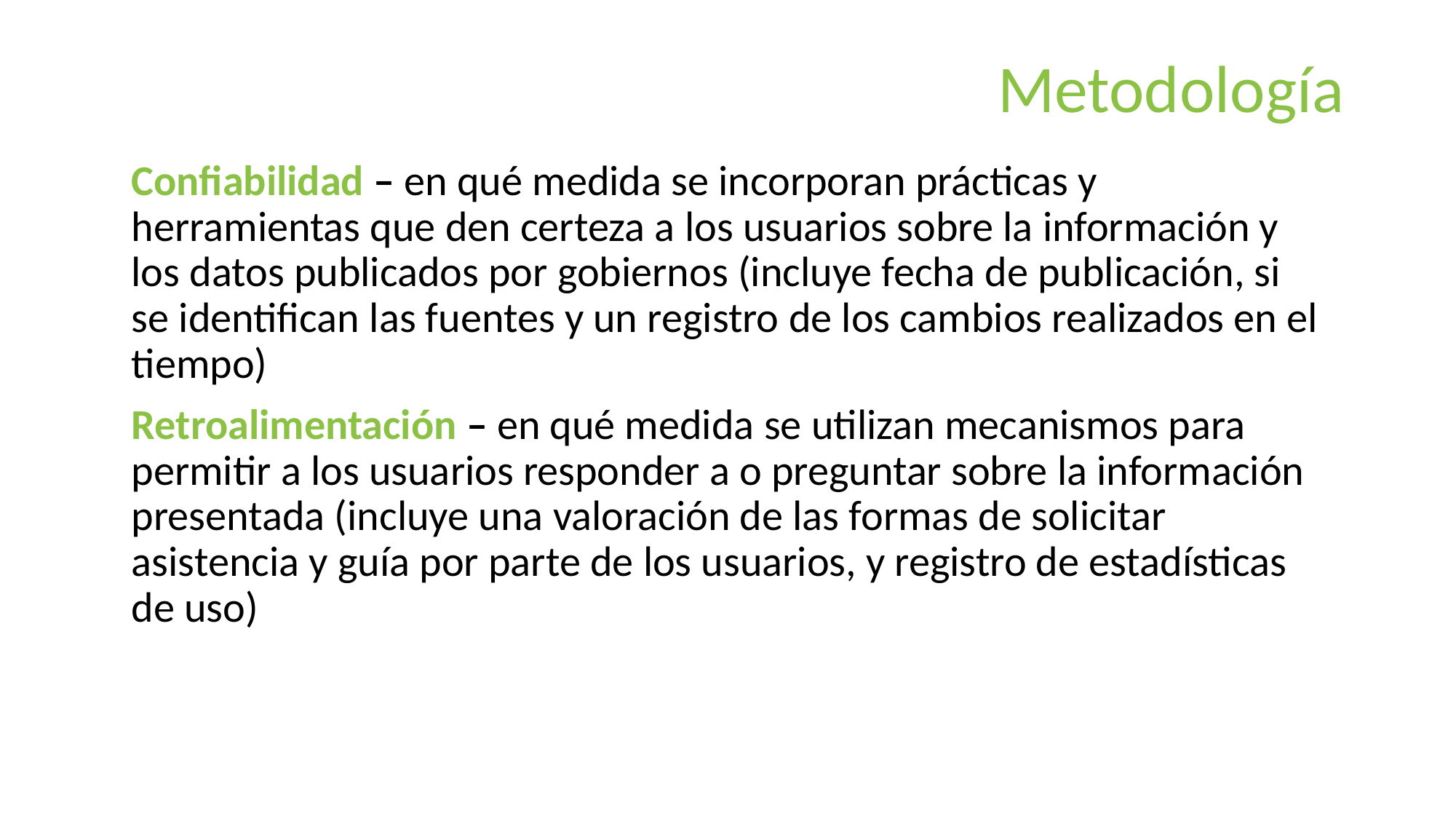

# Metodología
Confiabilidad – en qué medida se incorporan prácticas y herramientas que den certeza a los usuarios sobre la información y los datos publicados por gobiernos (incluye fecha de publicación, si se identifican las fuentes y un registro de los cambios realizados en el tiempo)
Retroalimentación – en qué medida se utilizan mecanismos para permitir a los usuarios responder a o preguntar sobre la información presentada (incluye una valoración de las formas de solicitar asistencia y guía por parte de los usuarios, y registro de estadísticas de uso)